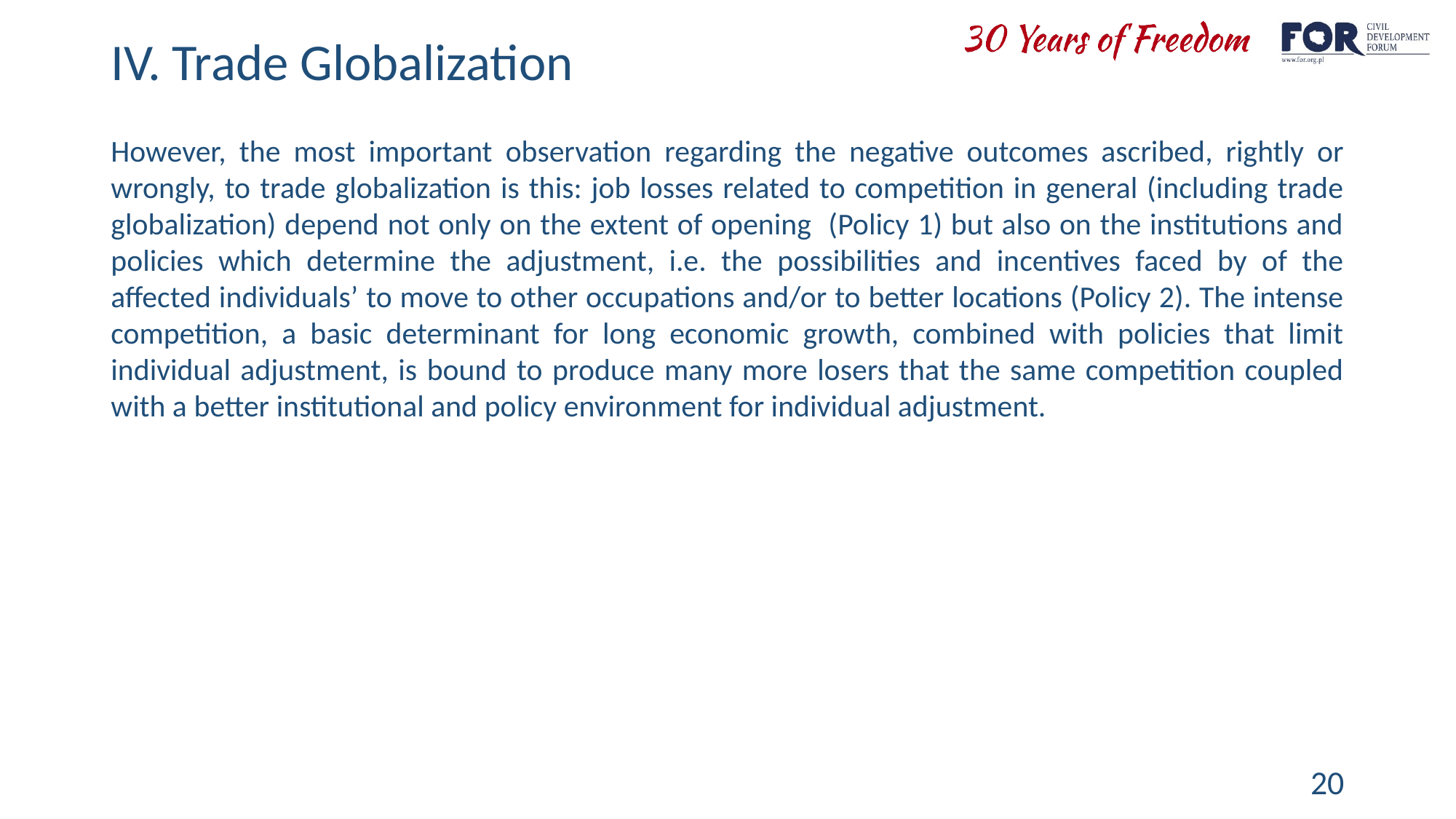

# IV. Trade Globalization
However, the most important observation regarding the negative outcomes ascribed, rightly or wrongly, to trade globalization is this: job losses related to competition in general (including trade globalization) depend not only on the extent of opening  (Policy 1) but also on the institutions and policies which determine the adjustment, i.e. the possibilities and incentives faced by of the affected individuals’ to move to other occupations and/or to better locations (Policy 2). The intense competition, a basic determinant for long economic growth, combined with policies that limit individual adjustment, is bound to produce many more losers that the same competition coupled with a better institutional and policy environment for individual adjustment.

20